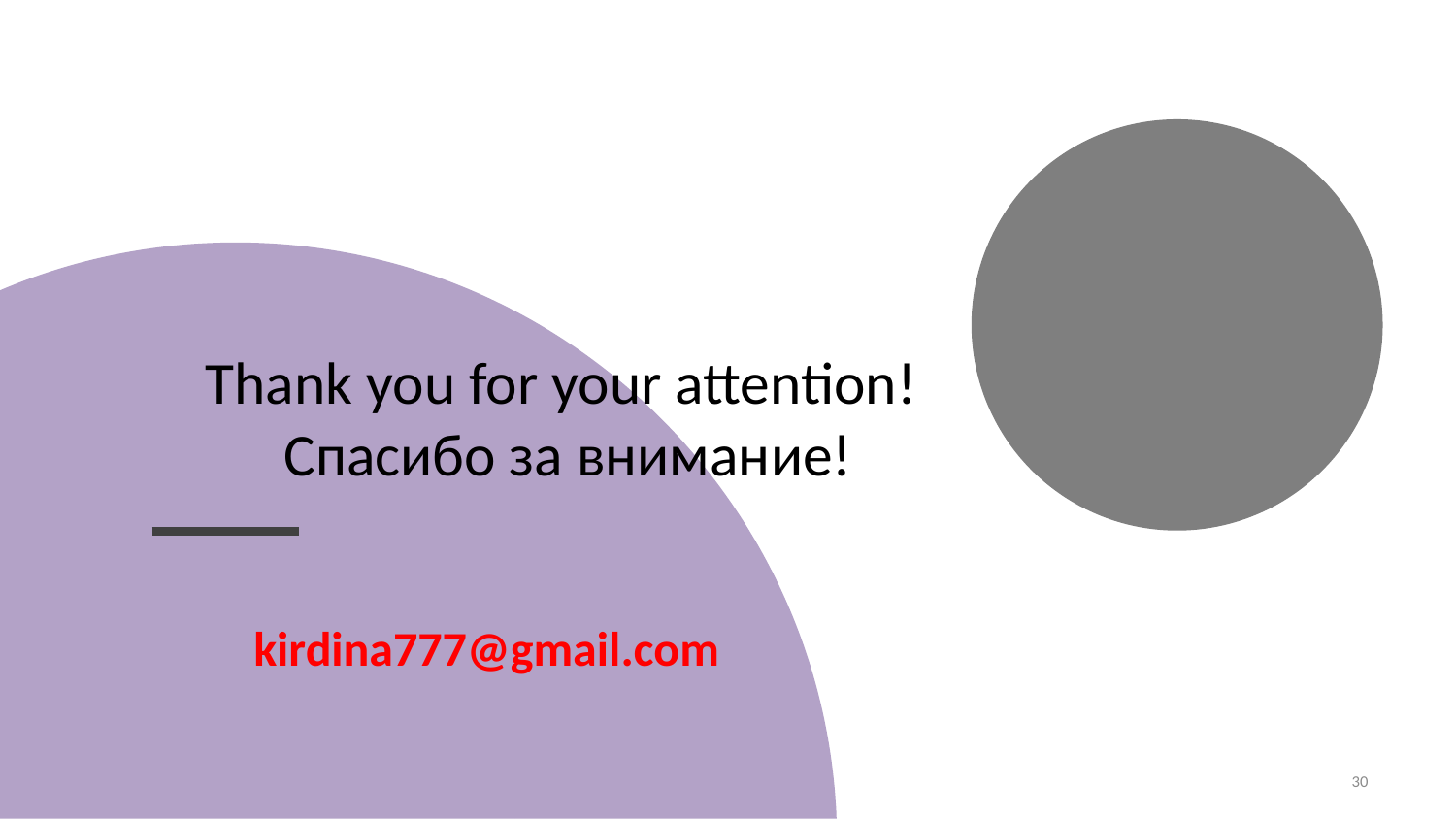

# Thank you for your attention! Спасибо за внимание!
kirdina777@gmail.com
30
Atlanta,  US, ASSA/AFEE conference, January 4-6, 2019